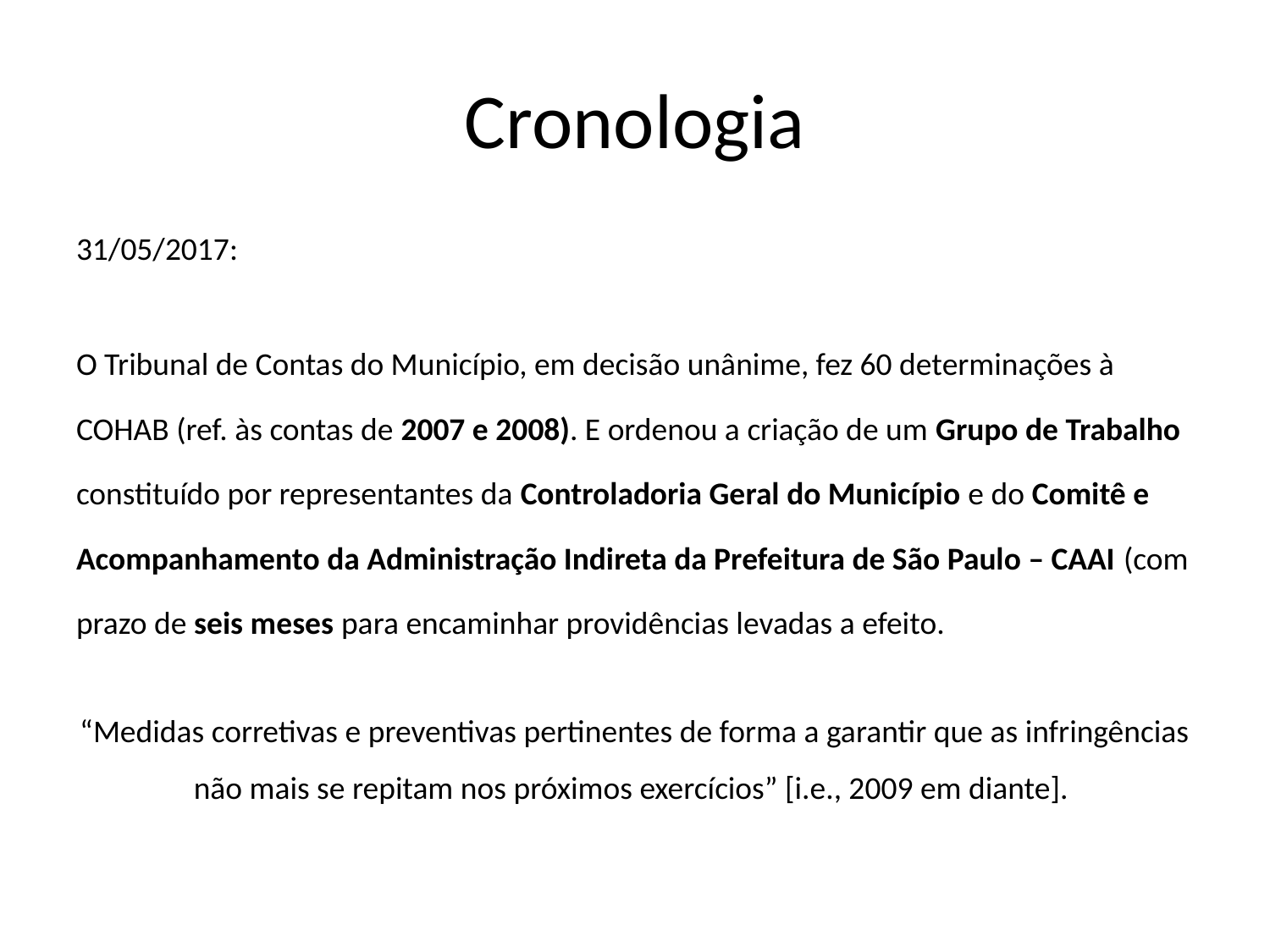

# Cronologia
31/05/2017:

O Tribunal de Contas do Município, em decisão unânime, fez 60 determinações à COHAB (ref. às contas de 2007 e 2008). E ordenou a criação de um Grupo de Trabalho constituído por representantes da Controladoria Geral do Município e do Comitê e Acompanhamento da Administração Indireta da Prefeitura de São Paulo – CAAI (com prazo de seis meses para encaminhar providências levadas a efeito.

“Medidas corretivas e preventivas pertinentes de forma a garantir que as infringências não mais se repitam nos próximos exercícios” [i.e., 2009 em diante].